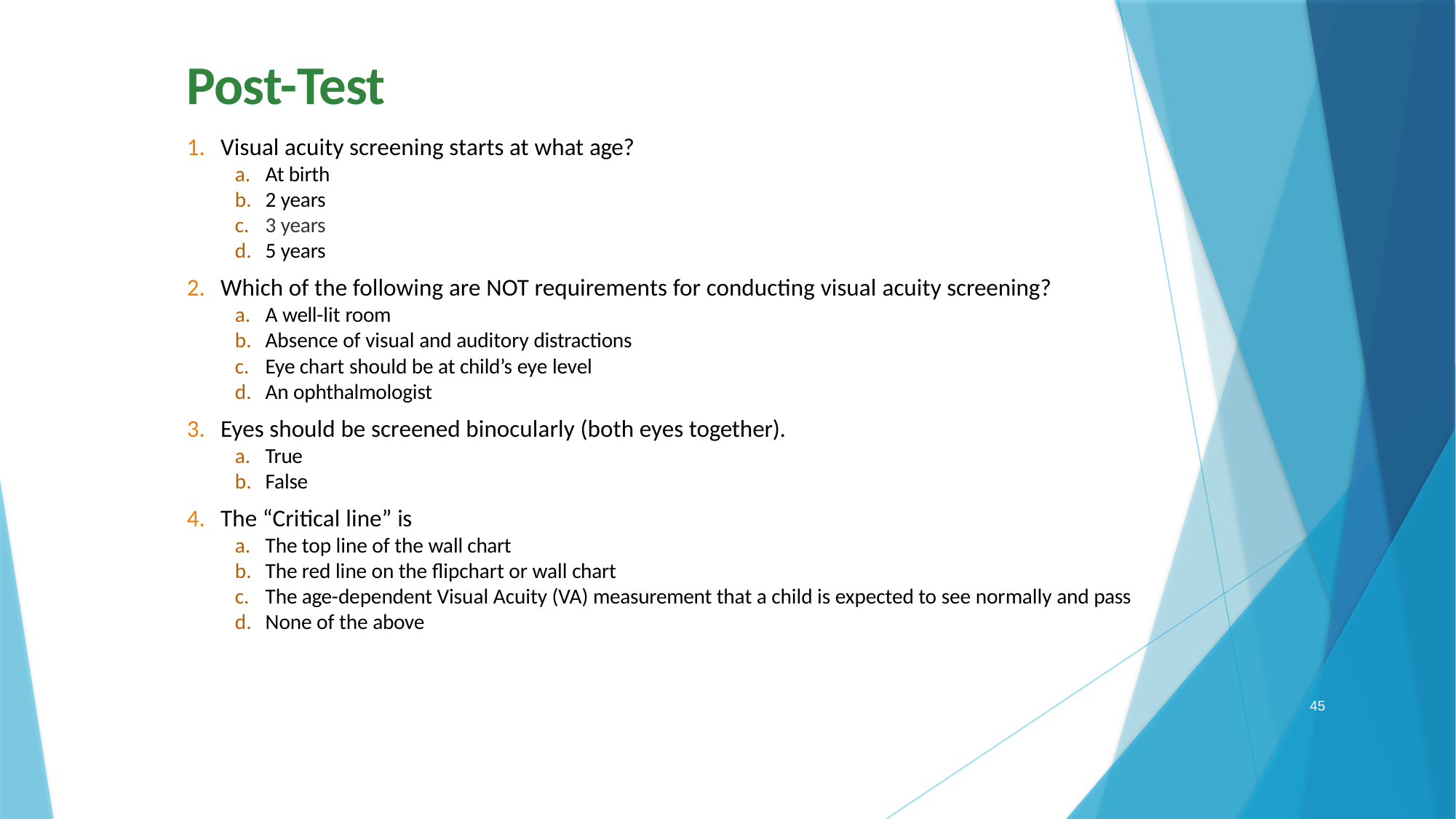

# Post-Test
Visual acuity screening starts at what age?
At birth
2 years
3 years
5 years
Which of the following are NOT requirements for conducting visual acuity screening?
A well-lit room
Absence of visual and auditory distractions
Eye chart should be at child’s eye level
An ophthalmologist
Eyes should be screened binocularly (both eyes together).
True
False
The “Critical line” is
The top line of the wall chart
The red line on the flipchart or wall chart
The age-dependent Visual Acuity (VA) measurement that a child is expected to see normally and pass
None of the above
45
2/15/2024
SCCPHD: CHDP PEDIATRIC VISION SCREENING